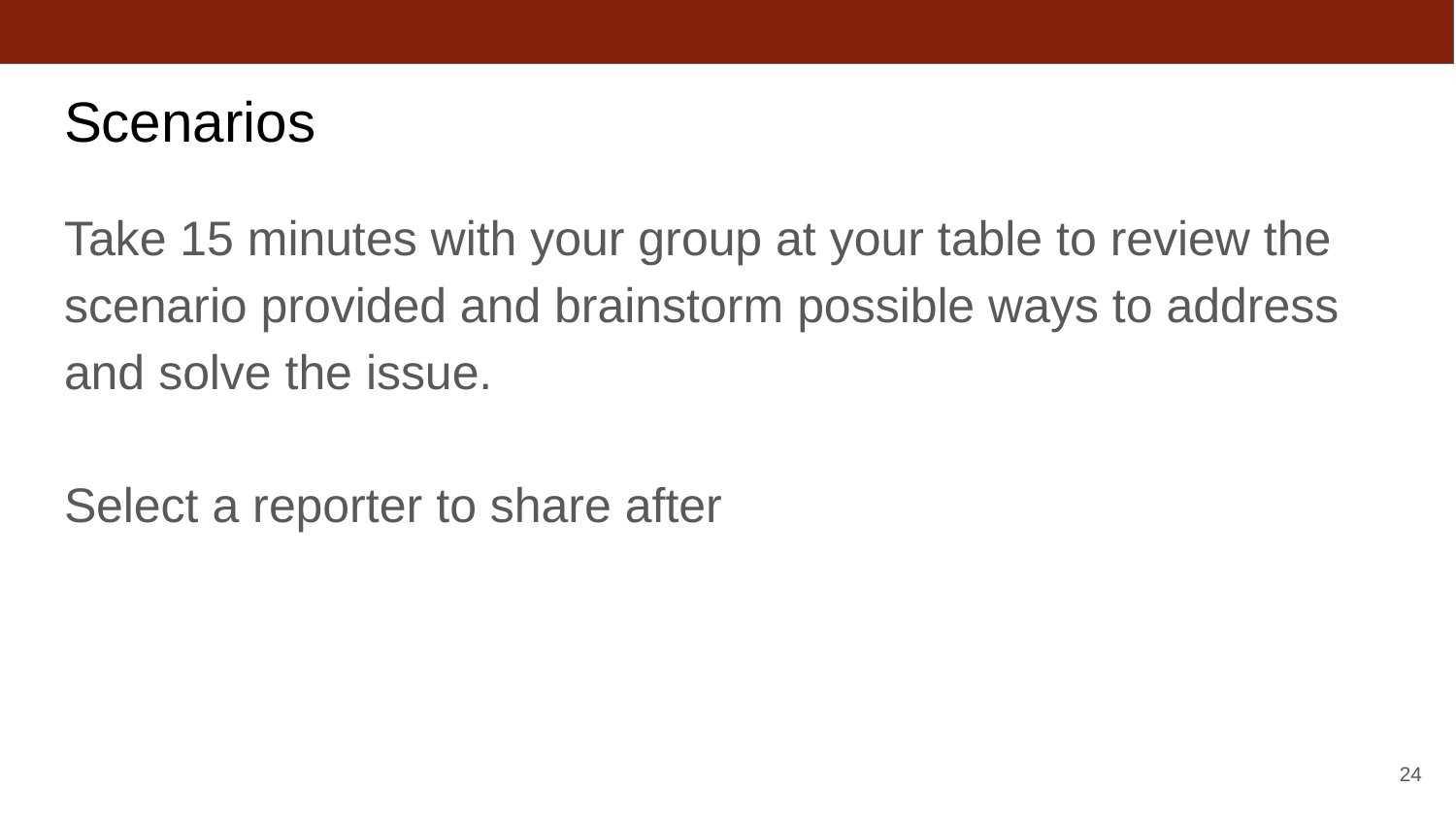

# Scenarios
Take 15 minutes with your group at your table to review the scenario provided and brainstorm possible ways to address and solve the issue.

Select a reporter to share after

24